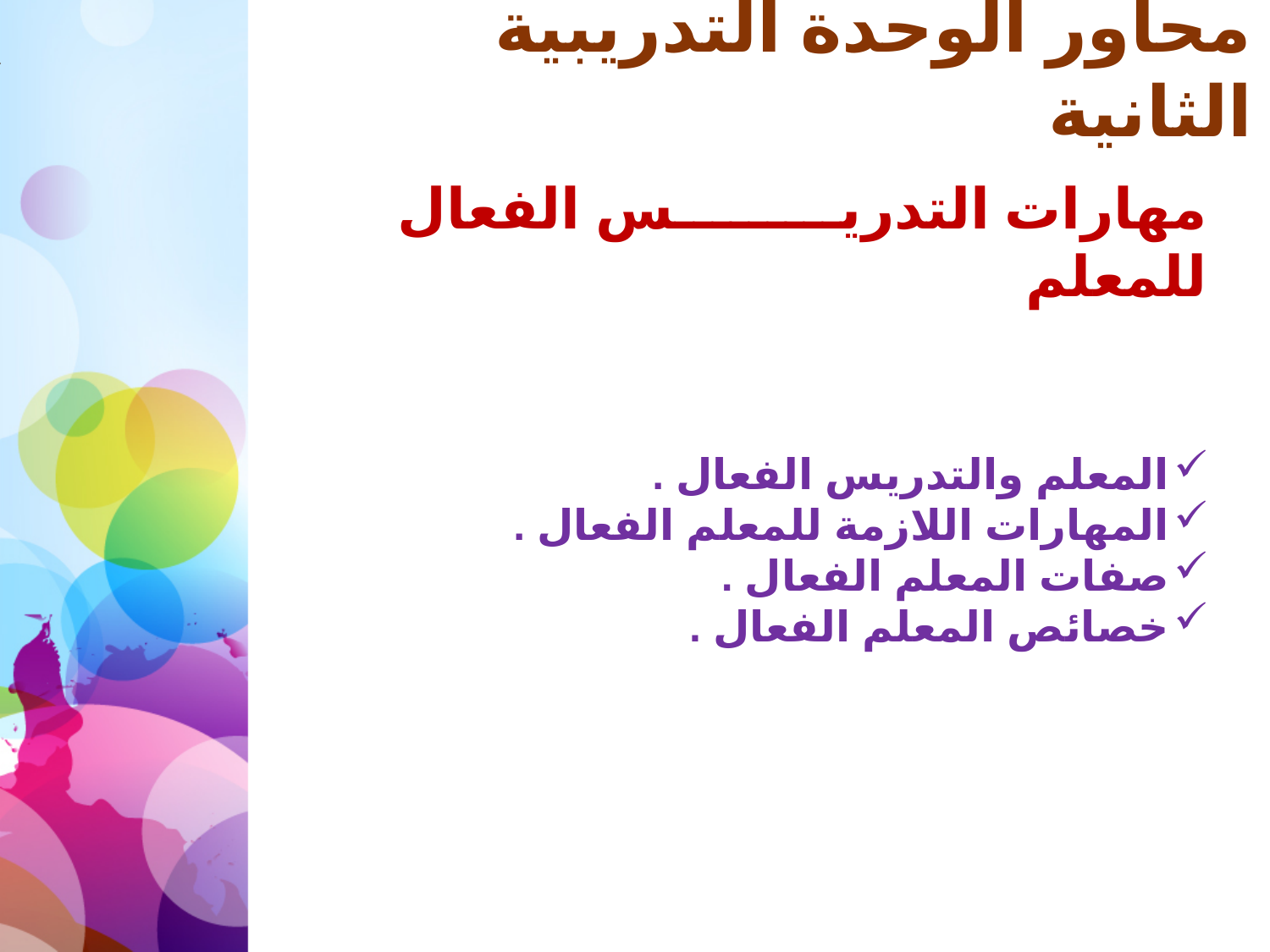

# محاور الوحدة التدريبية الثانية

مهارات التدريس الفعال للمعلم
المعلم والتدريس الفعال .
المهارات اللازمة للمعلم الفعال .
صفات المعلم الفعال .
خصائص المعلم الفعال .